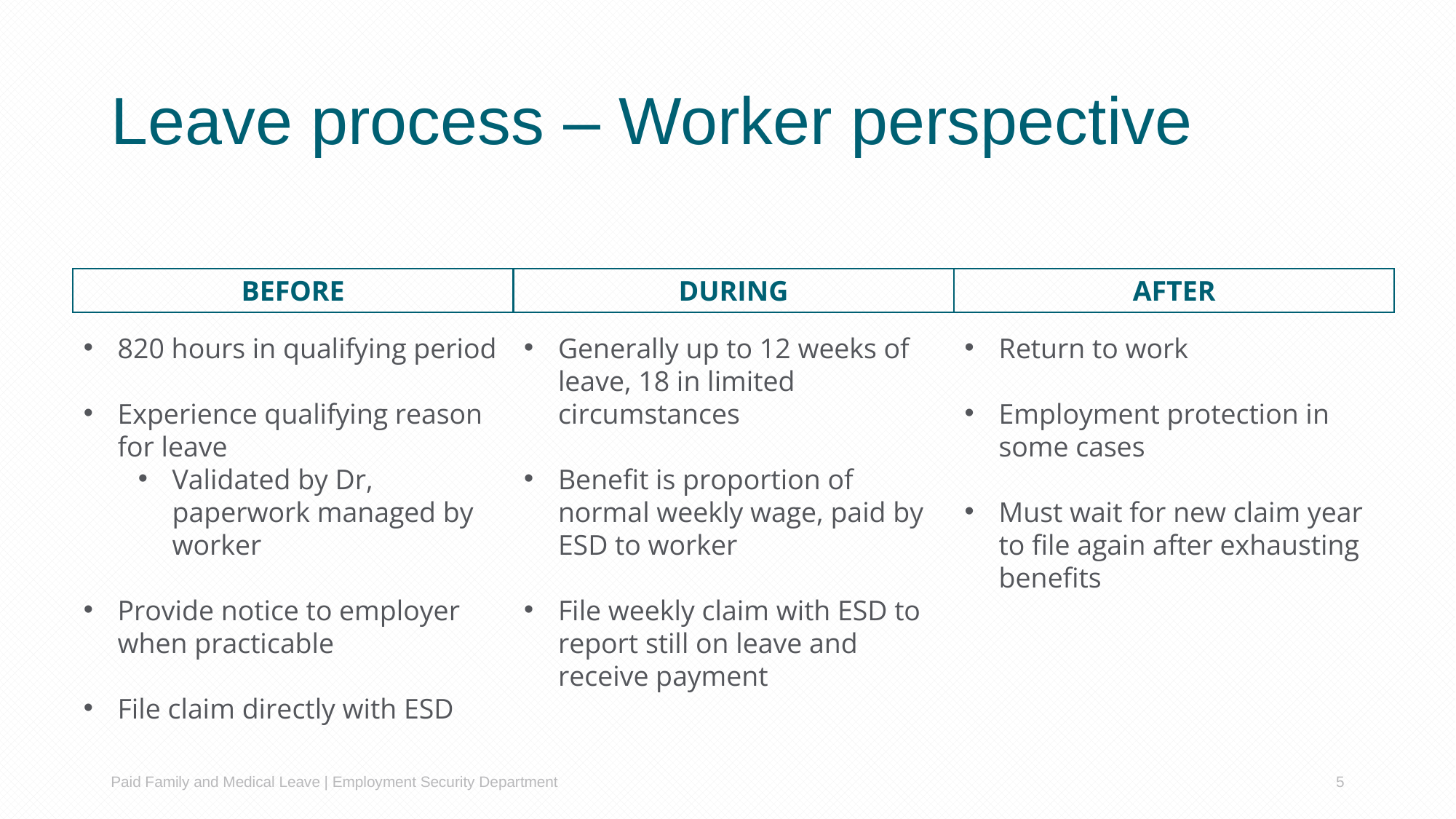

# Leave process – Worker perspective
AFTER
DURING
BEFORE
820 hours in qualifying period

Experience qualifying reason for leave
Validated by Dr, paperwork managed by worker

Provide notice to employer when practicable

File claim directly with ESD
Generally up to 12 weeks of leave, 18 in limited circumstances

Benefit is proportion of normal weekly wage, paid by ESD to worker

File weekly claim with ESD to report still on leave and receive payment

Return to work

Employment protection in some cases

Must wait for new claim year to file again after exhausting benefits
Paid Family and Medical Leave | Employment Security Department
5